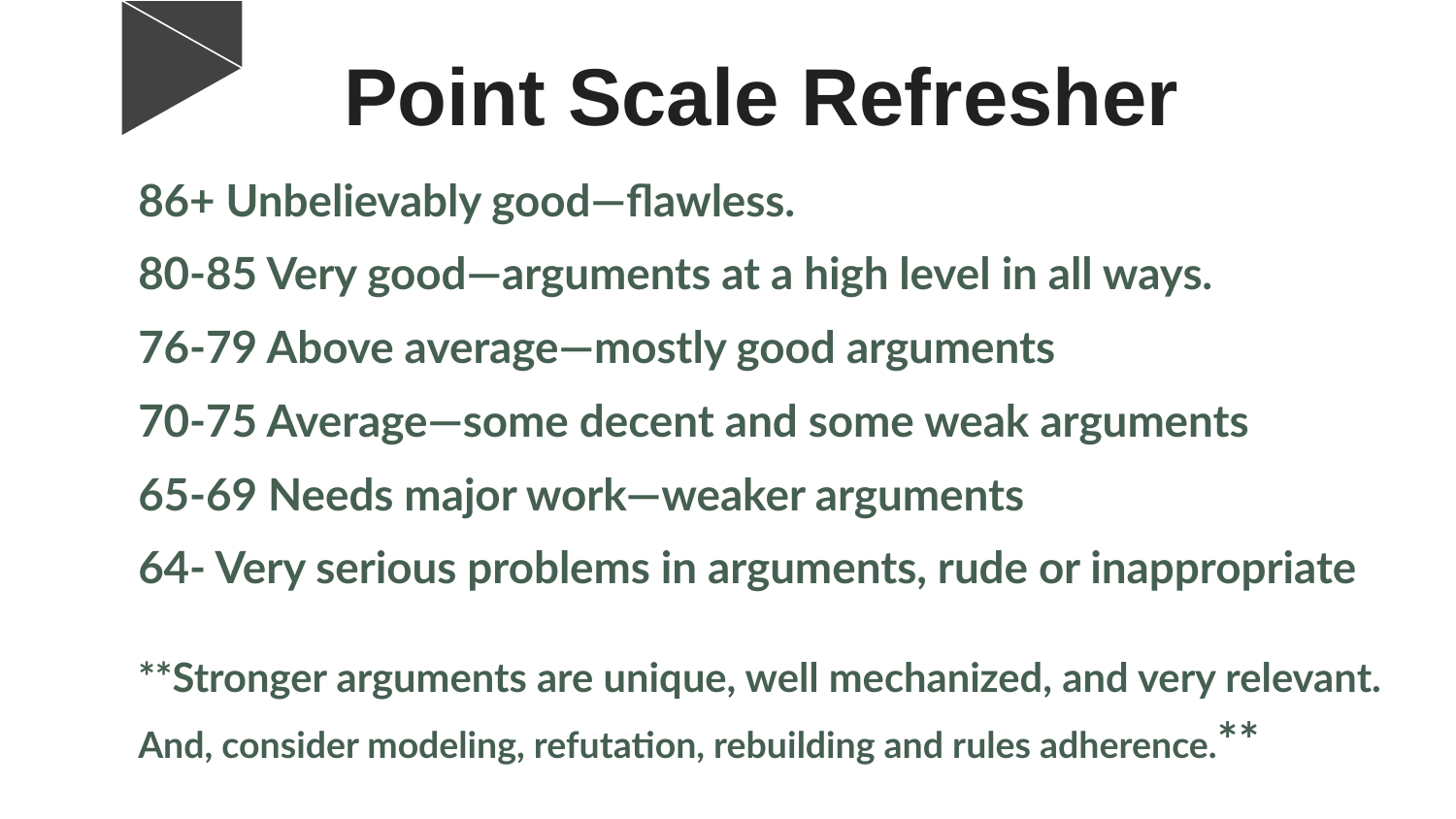

# Point Scale Refresher
86+ Unbelievably good—flawless.
80-85 Very good—arguments at a high level in all ways.
76-79 Above average—mostly good arguments
70-75 Average—some decent and some weak arguments
65-69 Needs major work—weaker arguments
64- Very serious problems in arguments, rude or inappropriate

**Stronger arguments are unique, well mechanized, and very relevant. And, consider modeling, refutation, rebuilding and rules adherence.**